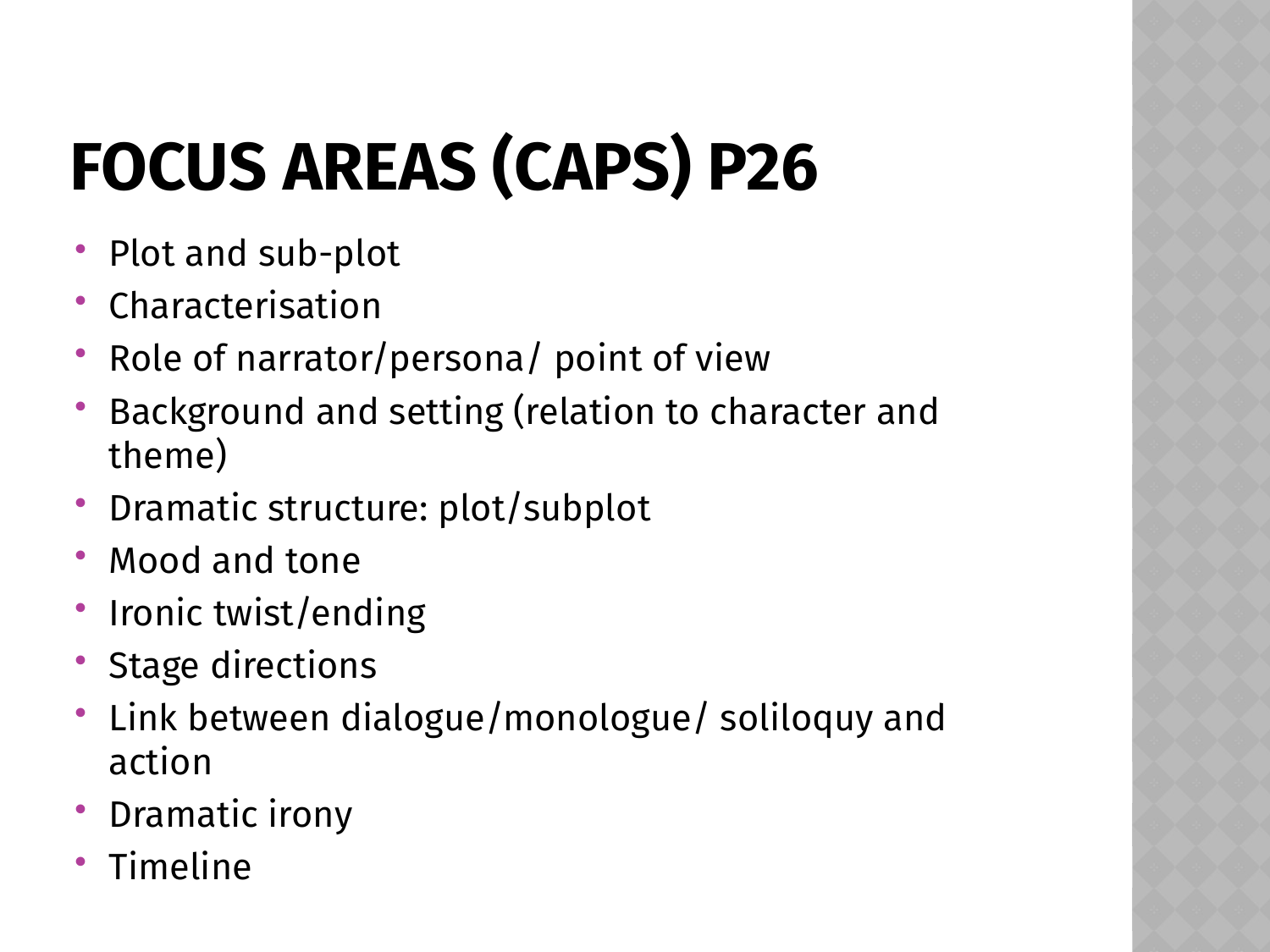

# Focus areas (caps) p26
Plot and sub-plot
Characterisation
Role of narrator/persona/ point of view
Background and setting (relation to character and theme)
Dramatic structure: plot/subplot
Mood and tone
Ironic twist/ending
Stage directions
Link between dialogue/monologue/ soliloquy and action
Dramatic irony
Timeline